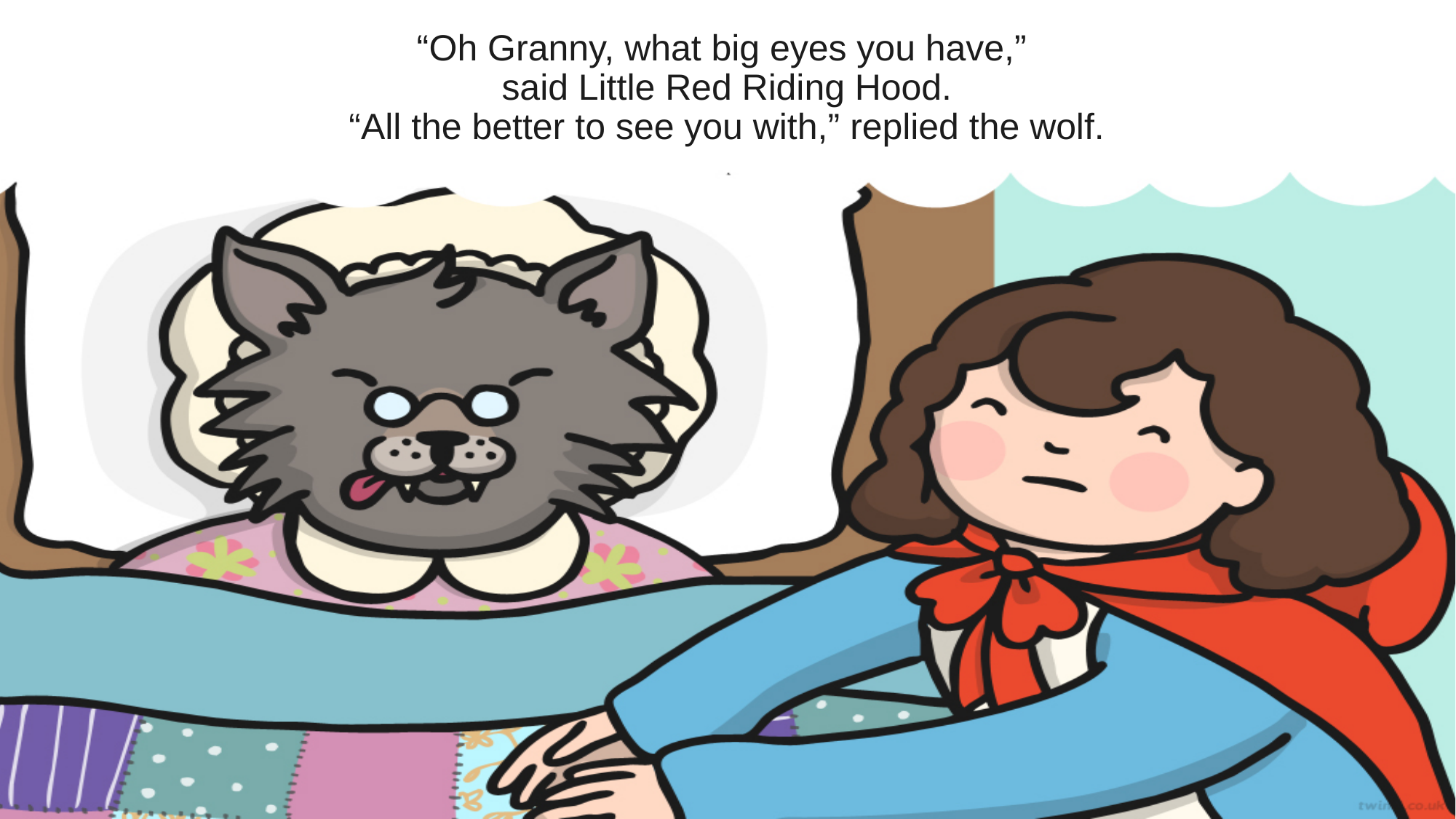

# “Oh Granny, what big eyes you have,” said Little Red Riding Hood. “All the better to see you with,” replied the wolf.